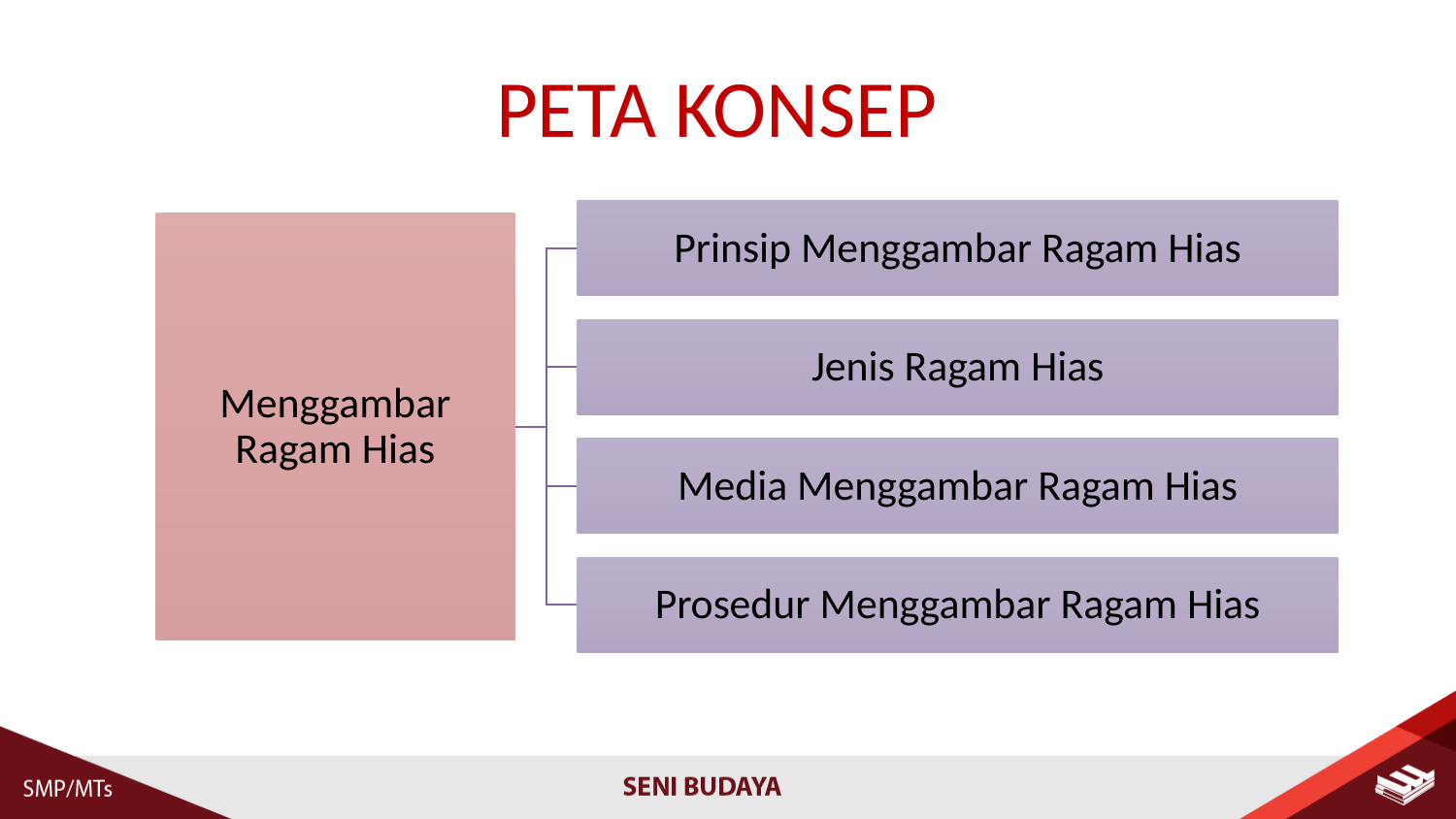

PETA KONSEP

Menggambar Ragam Hias
Prinsip Menggambar Ragam Hias
Jenis Ragam Hias
Media Menggambar Ragam Hias
Prosedur Menggambar Ragam Hias